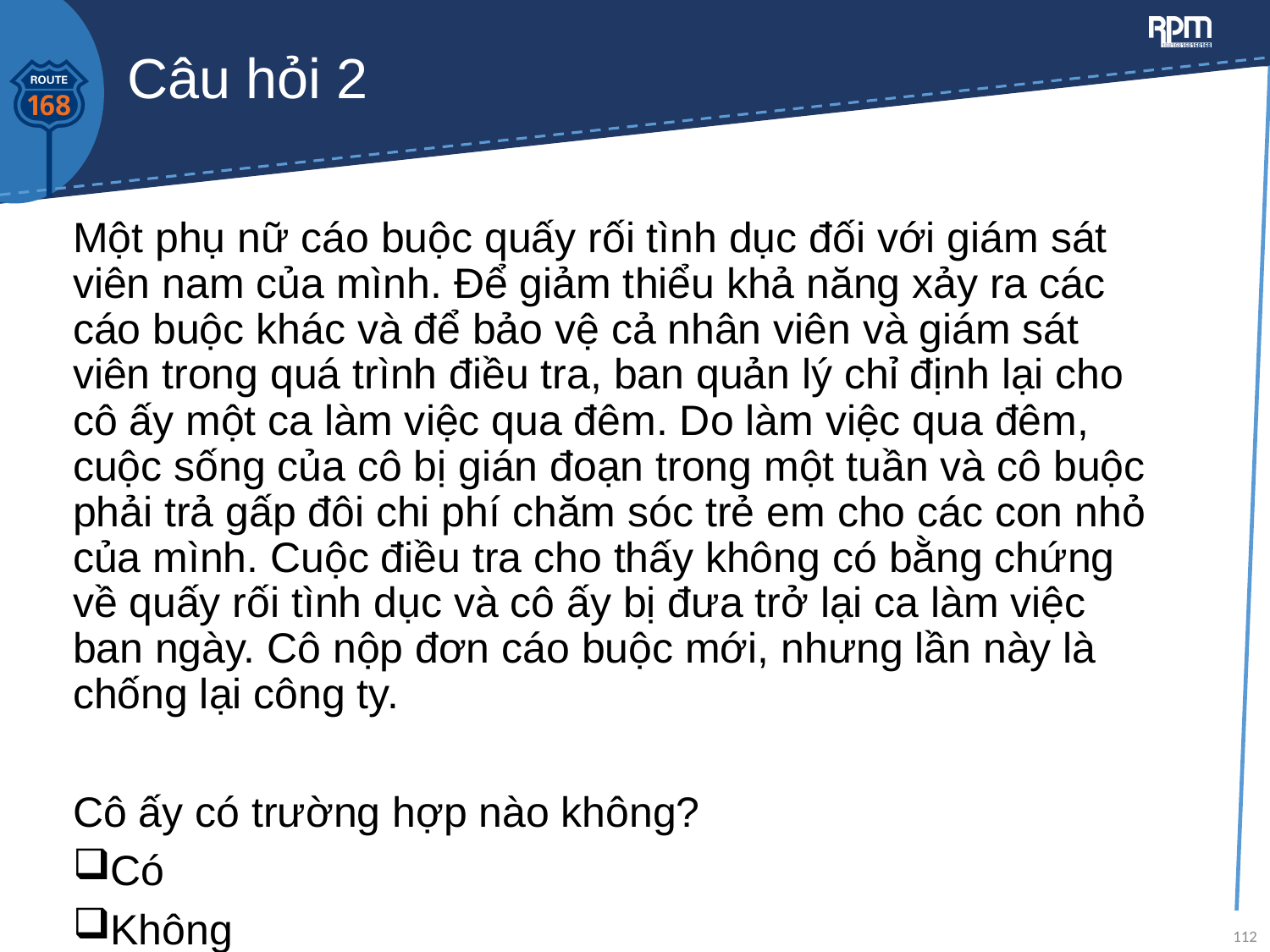

# Câu hỏi 2
Một phụ nữ cáo buộc quấy rối tình dục đối với giám sát viên nam của mình. Để giảm thiểu khả năng xảy ra các cáo buộc khác và để bảo vệ cả nhân viên và giám sát viên trong quá trình điều tra, ban quản lý chỉ định lại cho cô ấy một ca làm việc qua đêm. Do làm việc qua đêm, cuộc sống của cô bị gián đoạn trong một tuần và cô buộc phải trả gấp đôi chi phí chăm sóc trẻ em cho các con nhỏ của mình. Cuộc điều tra cho thấy không có bằng chứng về quấy rối tình dục và cô ấy bị đưa trở lại ca làm việc ban ngày. Cô nộp đơn cáo buộc mới, nhưng lần này là chống lại công ty.

Cô ấy có trường hợp nào không?
Có
Không
112